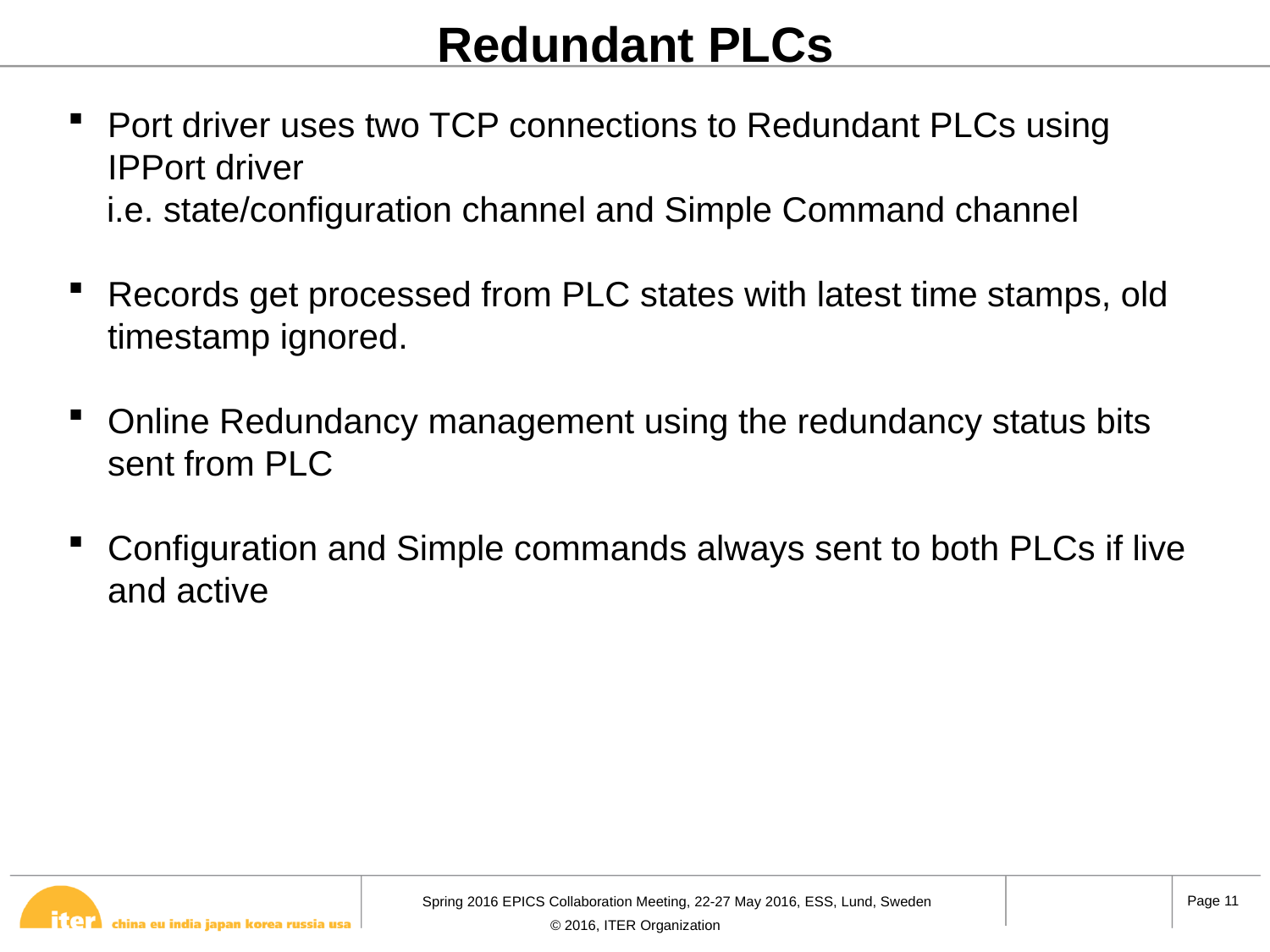

Redundant PLCs
Port driver uses two TCP connections to Redundant PLCs using IPPort driver
    i.e. state/configuration channel and Simple Command channel

Records get processed from PLC states with latest time stamps, old timestamp ignored.

Online Redundancy management using the redundancy status bits sent from PLC

Configuration and Simple commands always sent to both PLCs if live and active